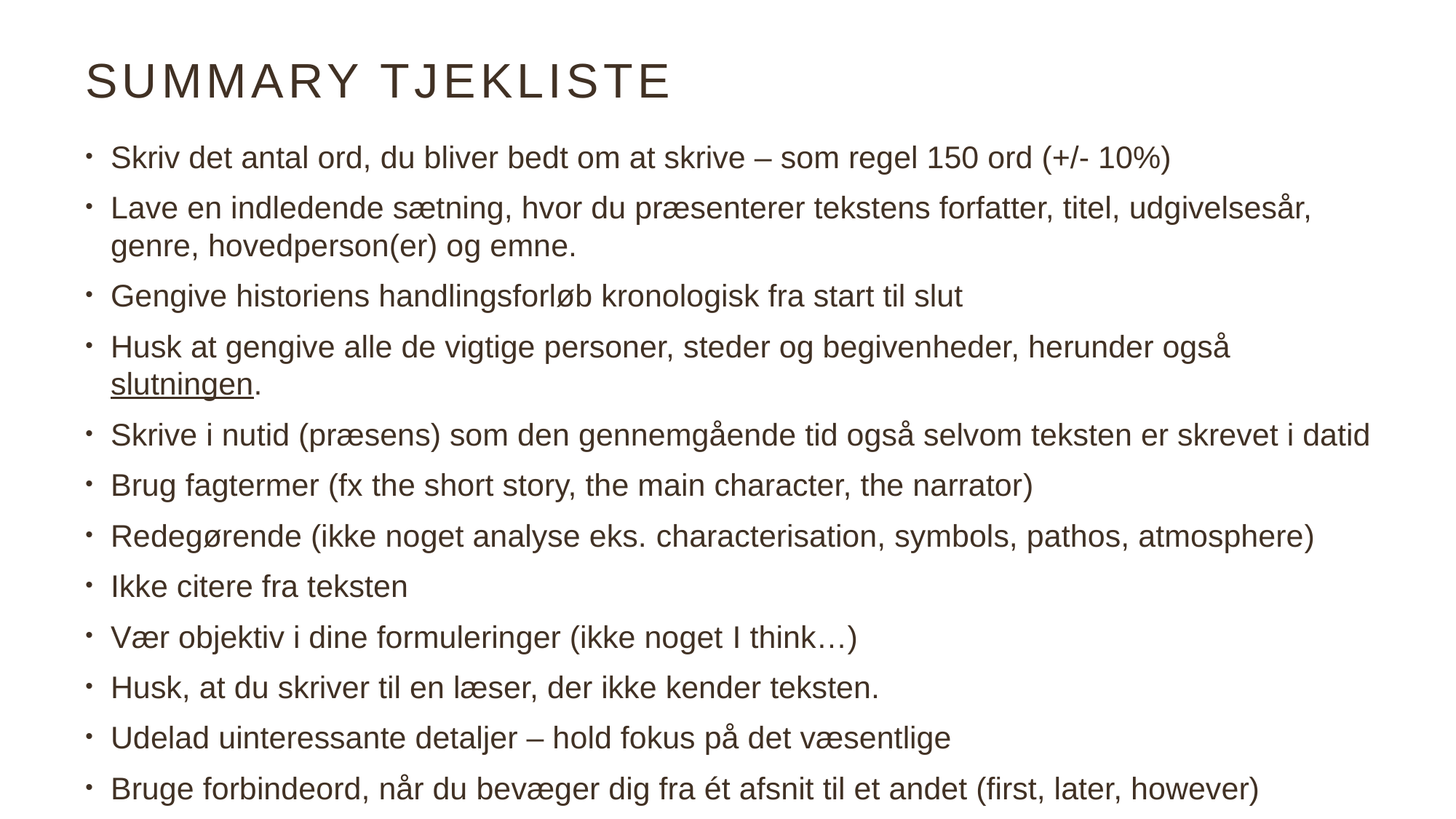

# Summary tjekliste
Skriv det antal ord, du bliver bedt om at skrive – som regel 150 ord (+/- 10%)
Lave en indledende sætning, hvor du præsenterer tekstens forfatter, titel, udgivelsesår, genre, hovedperson(er) og emne.
Gengive historiens handlingsforløb kronologisk fra start til slut
Husk at gengive alle de vigtige personer, steder og begivenheder, herunder også slutningen.
Skrive i nutid (præsens) som den gennemgående tid også selvom teksten er skrevet i datid
Brug fagtermer (fx the short story, the main character, the narrator)
Redegørende (ikke noget analyse eks. characterisation, symbols, pathos, atmosphere)
Ikke citere fra teksten
Vær objektiv i dine formuleringer (ikke noget I think…)
Husk, at du skriver til en læser, der ikke kender teksten.
Udelad uinteressante detaljer – hold fokus på det væsentlige
Bruge forbindeord, når du bevæger dig fra ét afsnit til et andet (first, later, however)